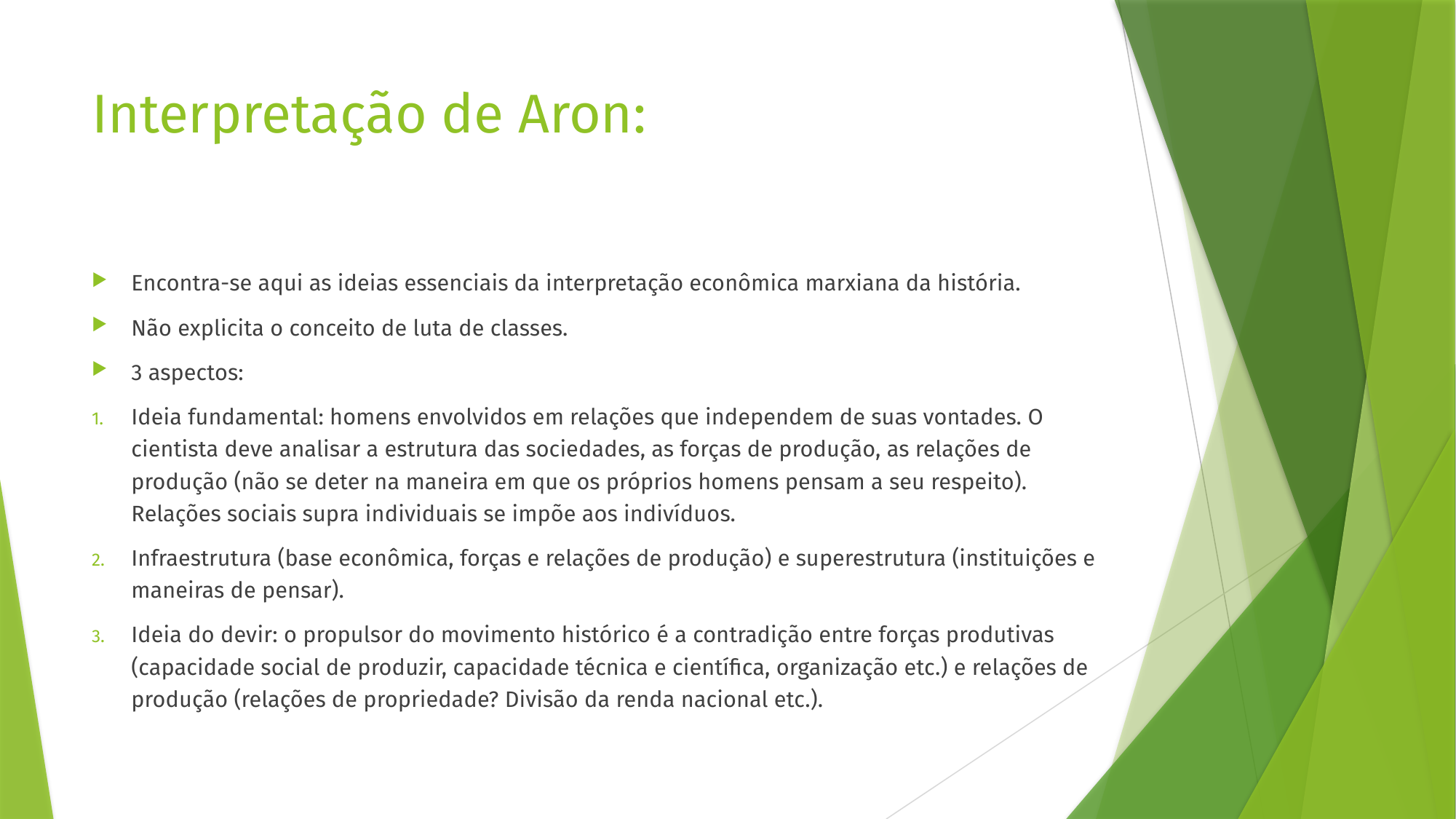

# Interpretação de Aron:
Encontra-se aqui as ideias essenciais da interpretação econômica marxiana da história.
Não explicita o conceito de luta de classes.
3 aspectos:
Ideia fundamental: homens envolvidos em relações que independem de suas vontades. O cientista deve analisar a estrutura das sociedades, as forças de produção, as relações de produção (não se deter na maneira em que os próprios homens pensam a seu respeito). Relações sociais supra individuais se impõe aos indivíduos.
Infraestrutura (base econômica, forças e relações de produção) e superestrutura (instituições e maneiras de pensar).
Ideia do devir: o propulsor do movimento histórico é a contradição entre forças produtivas (capacidade social de produzir, capacidade técnica e científica, organização etc.) e relações de produção (relações de propriedade? Divisão da renda nacional etc.).